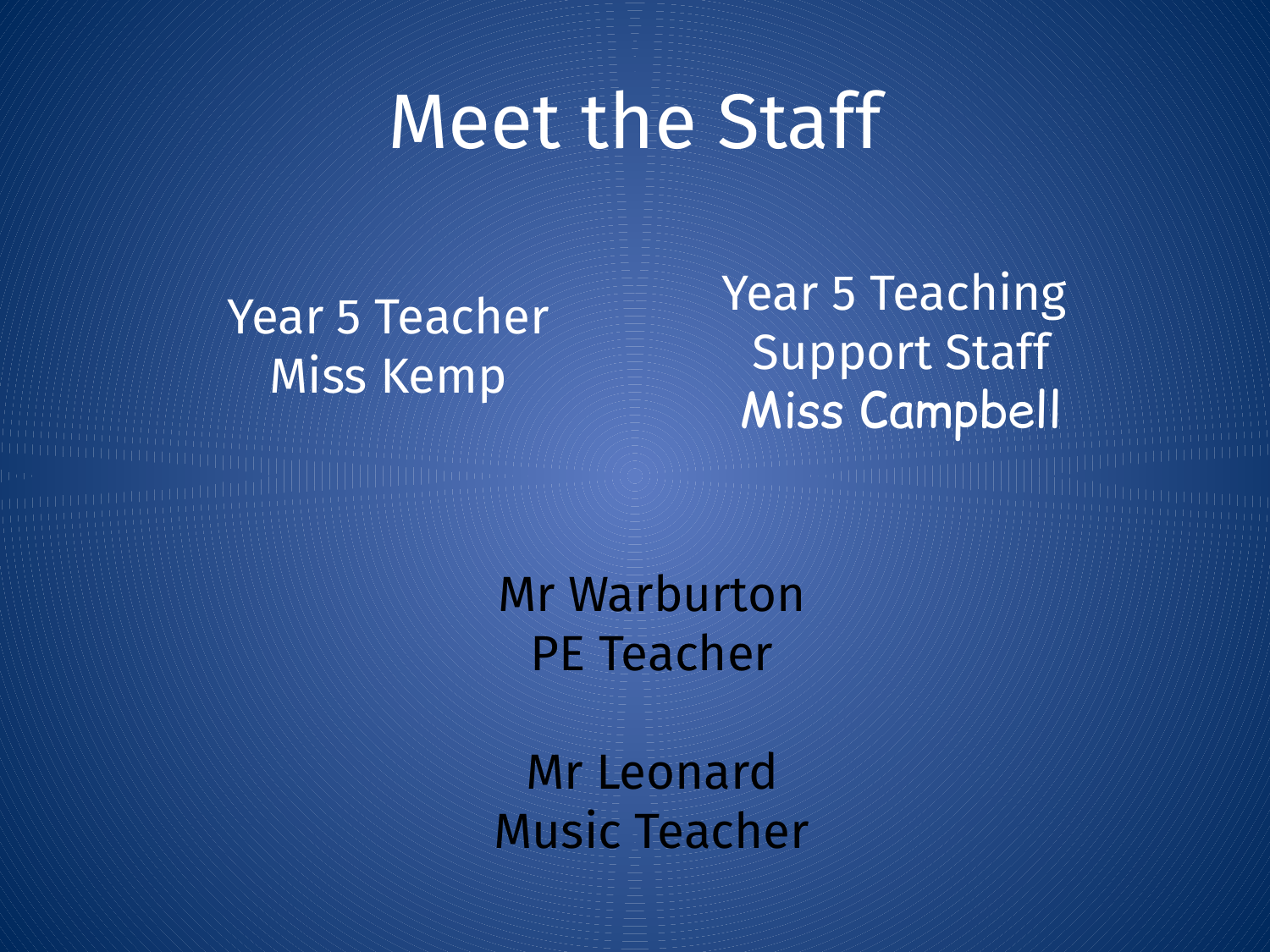

# Meet the Staff
Year 5 Teaching
Support Staff
Miss Campbell
Year 5 Teacher
Miss Kemp
Mr Warburton
PE Teacher

Mr Leonard
Music Teacher